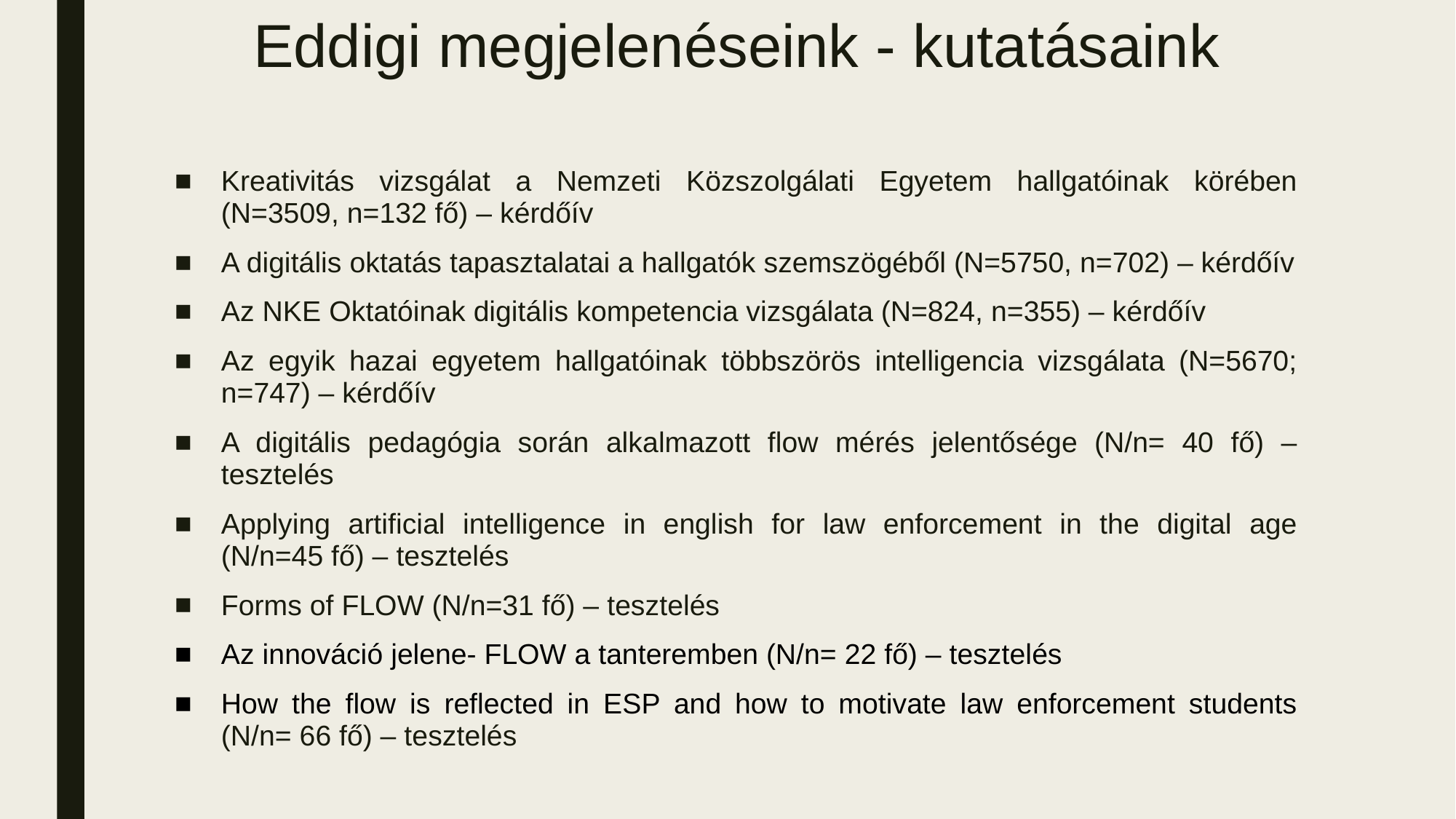

# Eddigi megjelenéseink - kutatásaink
Kreativitás vizsgálat a Nemzeti Közszolgálati Egyetem hallgatóinak körében (N=3509, n=132 fő) – kérdőív
A digitális oktatás tapasztalatai a hallgatók szemszögéből (N=5750, n=702) – kérdőív
Az NKE Oktatóinak digitális kompetencia vizsgálata (N=824, n=355) – kérdőív
Az egyik hazai egyetem hallgatóinak többszörös intelligencia vizsgálata (N=5670; n=747) – kérdőív
A digitális pedagógia során alkalmazott flow mérés jelentősége (N/n= 40 fő) – tesztelés
Applying artificial intelligence in english for law enforcement in the digital age (N/n=45 fő) – tesztelés
Forms of FLOW (N/n=31 fő) – tesztelés
Az innováció jelene- FLOW a tanteremben (N/n= 22 fő) – tesztelés
How the flow is reflected in ESP and how to motivate law enforcement students (N/n= 66 fő) – tesztelés